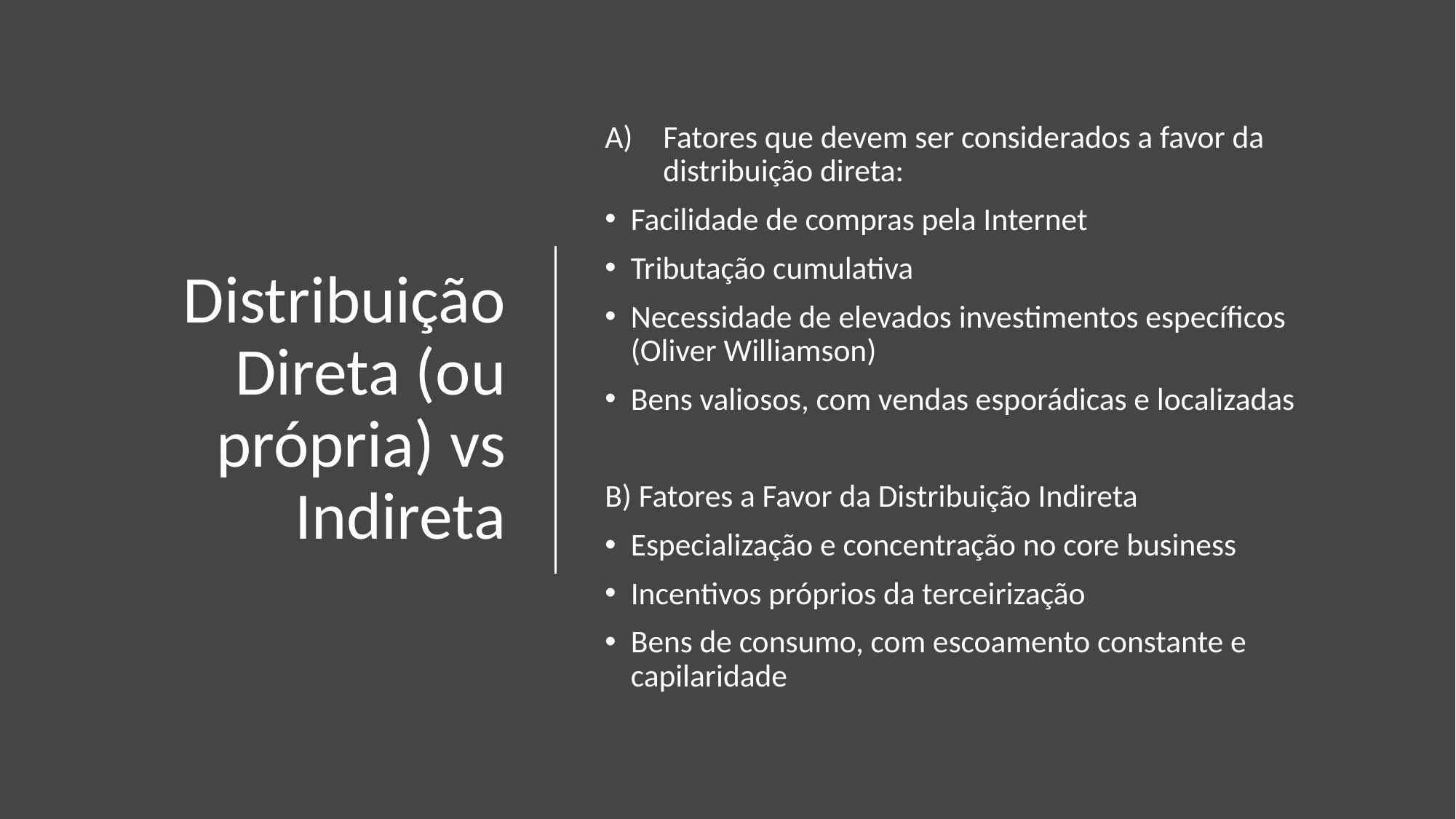

# Distribuição Direta (ou própria) vs Indireta
Fatores que devem ser considerados a favor da distribuição direta:
Facilidade de compras pela Internet
Tributação cumulativa
Necessidade de elevados investimentos específicos (Oliver Williamson)
Bens valiosos, com vendas esporádicas e localizadas

B) Fatores a Favor da Distribuição Indireta
Especialização e concentração no core business
Incentivos próprios da terceirização
Bens de consumo, com escoamento constante e capilaridade